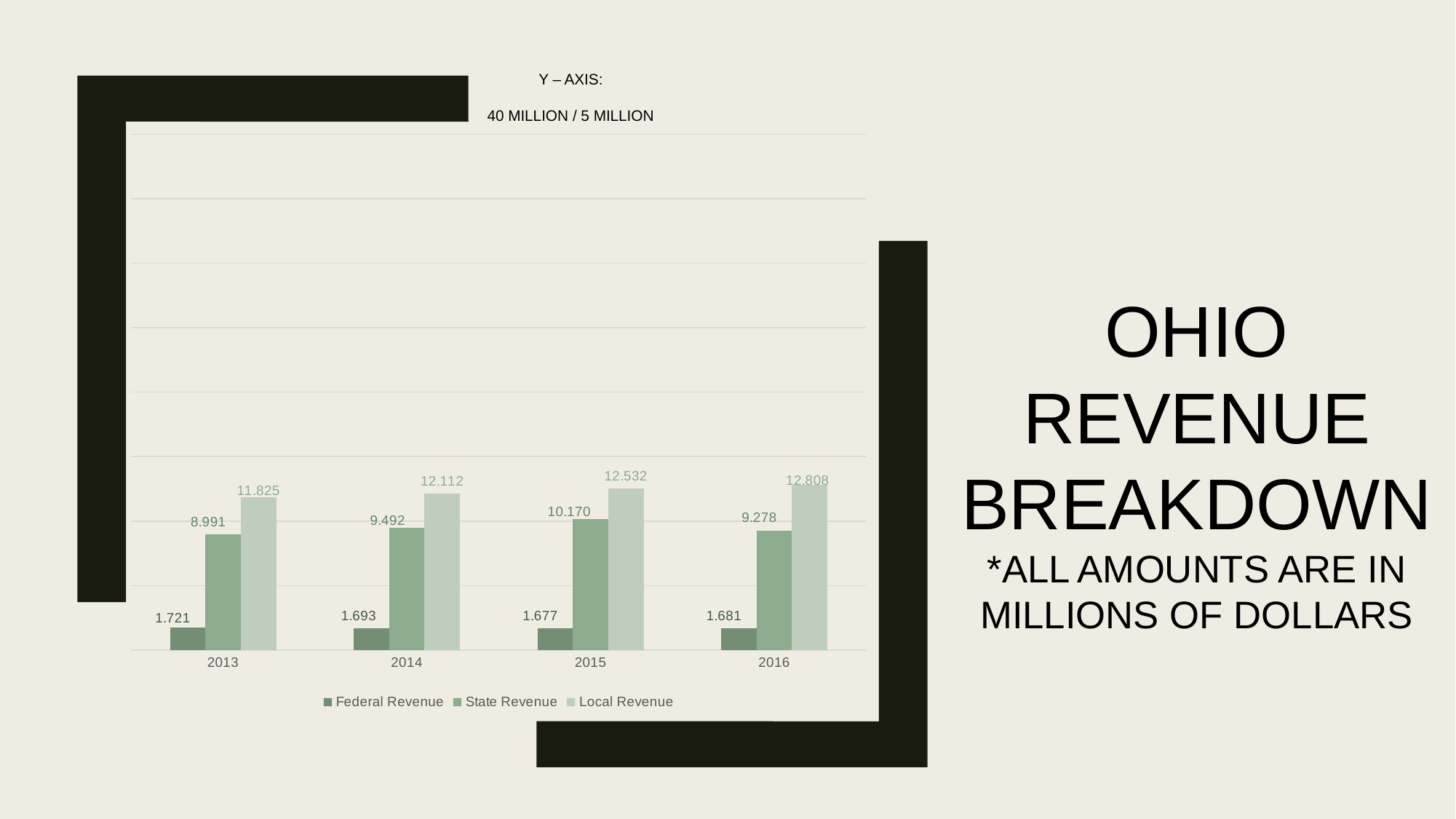

Y – axis:

40 million / 5 Million

### Chart

| Category |  |  |  |
|---|---|---|---|
| 2013 | 1.721213 | 8.990516 | 11.824787 |
| 2014 | 1.692769 | 9.492461 | 12.112279 |
| 2015 | 1.67682 | 10.16976 | 12.53208 |
| 2016 | 1.680983 | 9.277802 | 12.807744 |
# OHIO REVENUE BREAKDOWN
*ALL AMOUNTS ARE IN MILLIONS OF DOLLARS